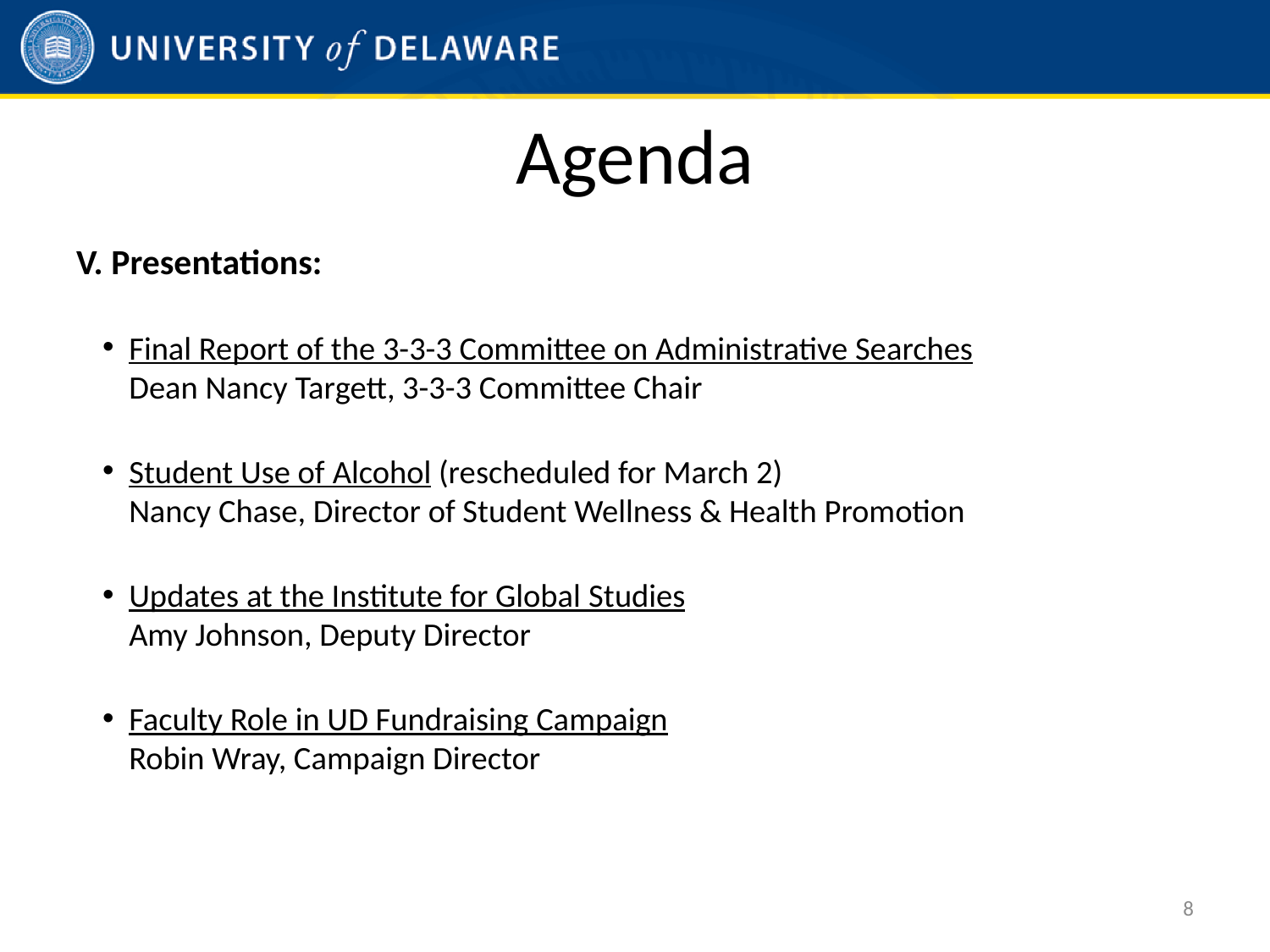

# Agenda
V. Presentations:
Final Report of the 3-3-3 Committee on Administrative Searches
Dean Nancy Targett, 3-3-3 Committee Chair
Student Use of Alcohol (rescheduled for March 2)
Nancy Chase, Director of Student Wellness & Health Promotion
Updates at the Institute for Global Studies
Amy Johnson, Deputy Director
Faculty Role in UD Fundraising Campaign
Robin Wray, Campaign Director
8